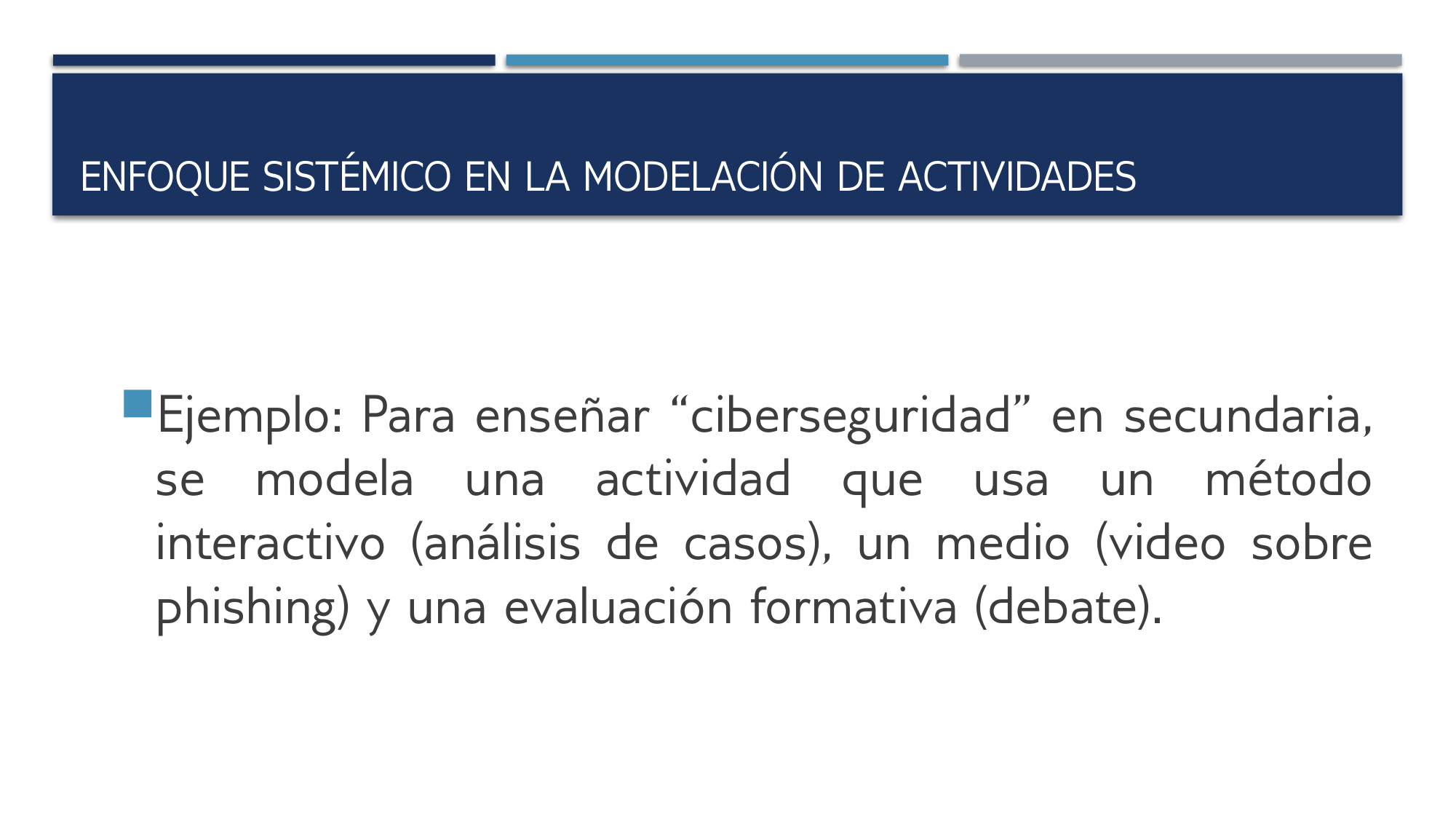

# Enfoque sistémico en la modelación de actividades

Ejemplo: Para enseñar “ciberseguridad” en secundaria, se modela una actividad que usa un método interactivo (análisis de casos), un medio (video sobre phishing) y una evaluación formativa (debate).